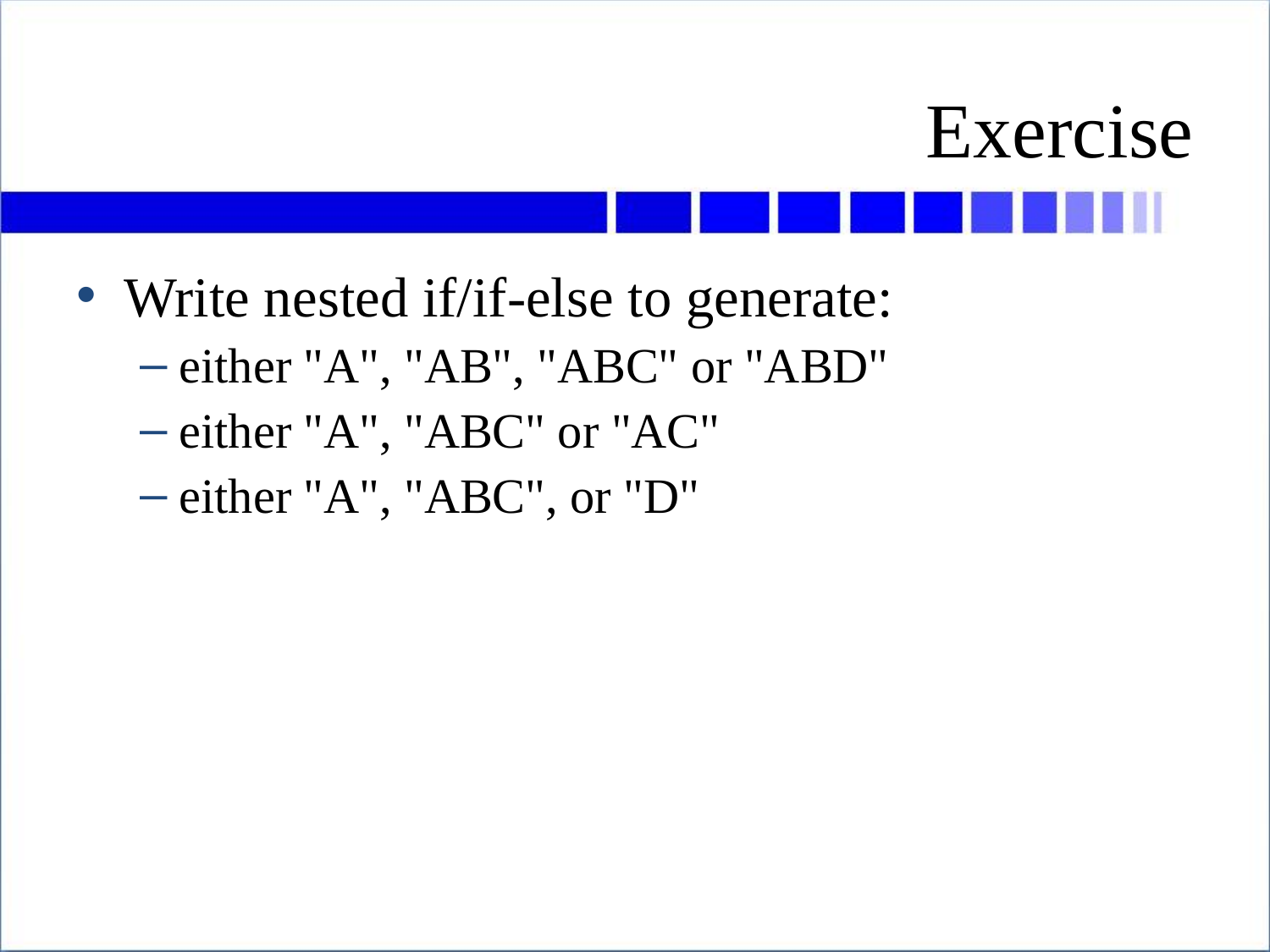

# Exercise
Write nested if/if-else to generate:
either "A", "AB", "ABC" or "ABD"
either "A", "ABC" or "AC"
either "A", "ABC", or "D"